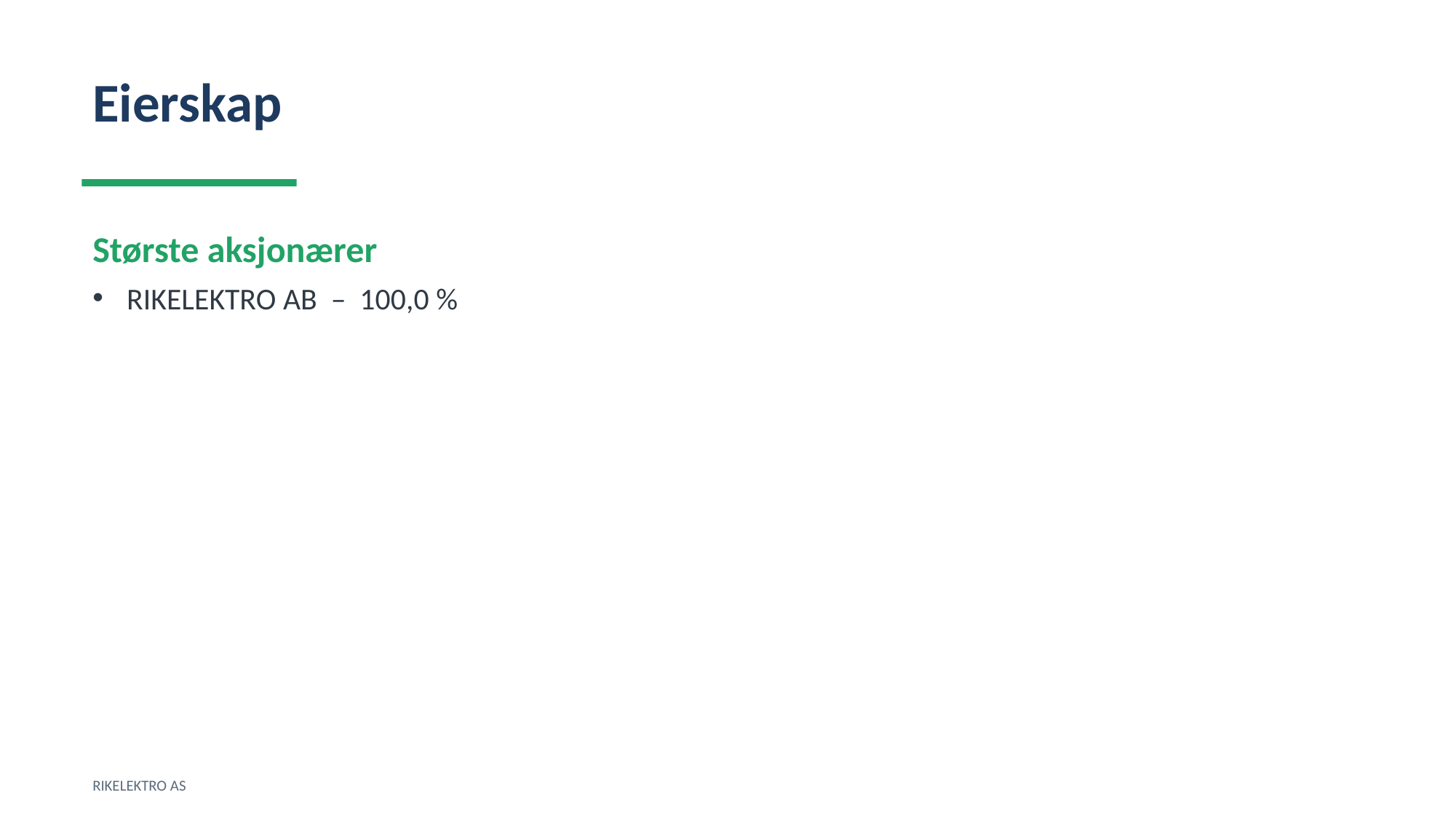

Eierskap

Største aksjonærer
RIKELEKTRO AB  –  100,0 %
RIKELEKTRO AS